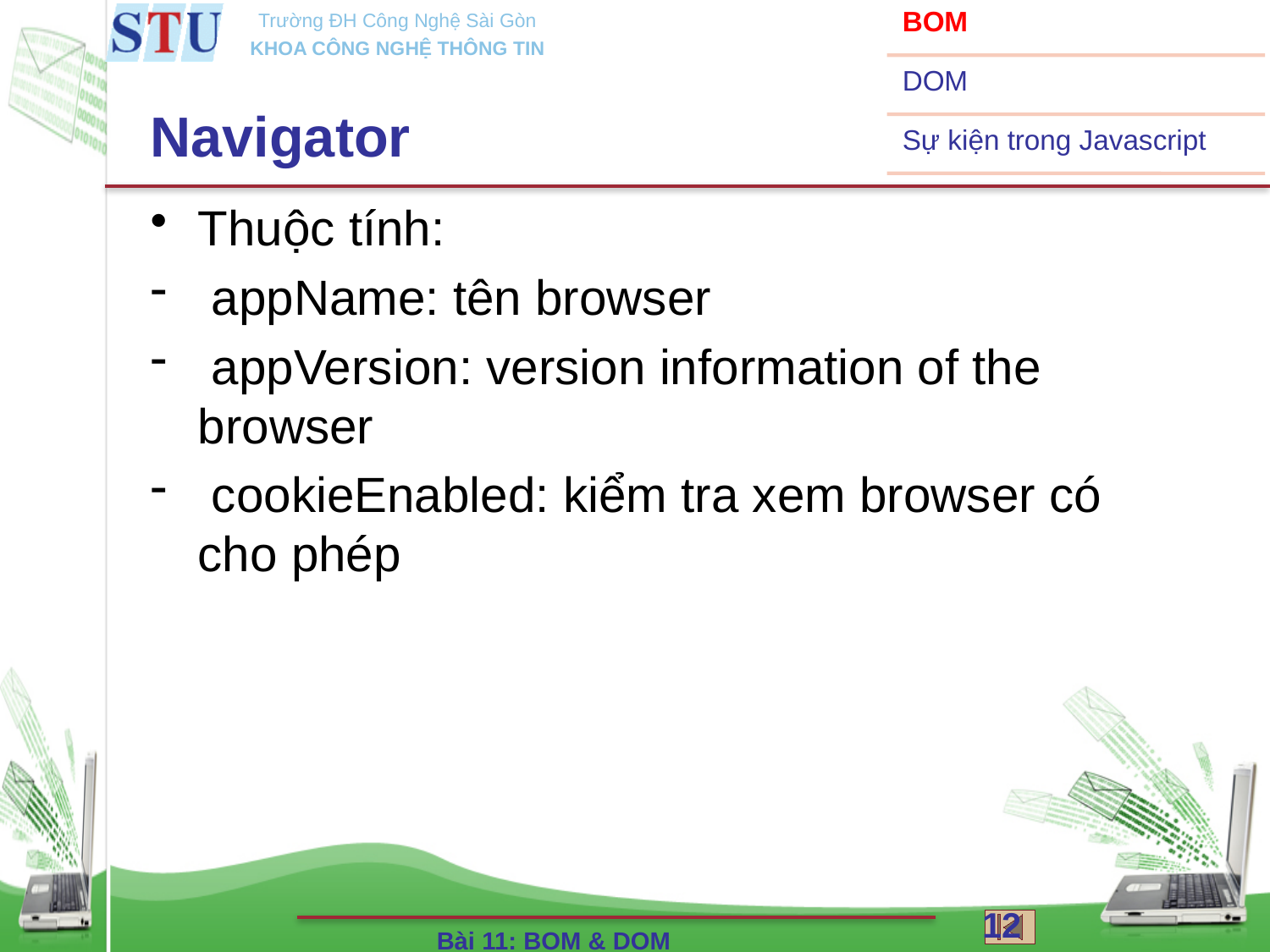

BOM
DOM
Sự kiện trong Javascript
# Navigator
Thuộc tính:
 appName: tên browser
 appVersion: version information of the browser
 cookieEnabled: kiểm tra xem browser có cho phép
12
Bài 11: BOM & DOM